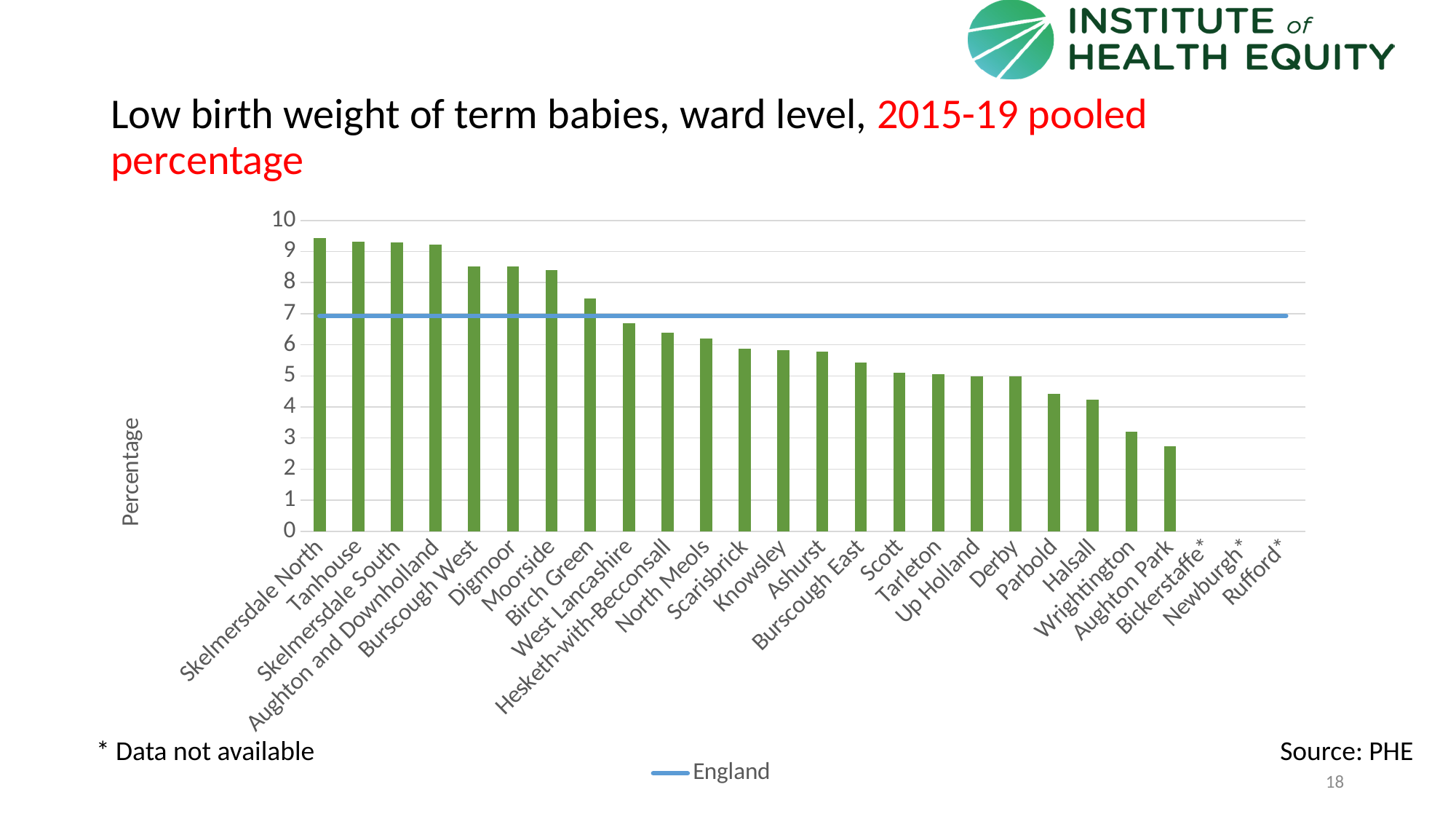

# Low birth weight of term babies, ward level, 2015-19 pooled percentage

### Chart

| Category | Value | England |
|---|---|---|
| Skelmersdale North | 9.434 | 6.92913013034713 |
| Tanhouse | 9.3264 | 6.92913013034713 |
| Skelmersdale South | 9.2896 | 6.92913013034713 |
| Aughton and Downholland | 9.2105 | 6.92913013034713 |
| Burscough West | 8.5271 | 6.92913013034713 |
| Digmoor | 8.5227 | 6.92913013034713 |
| Moorside | 8.3942 | 6.92913013034713 |
| Birch Green | 7.4919 | 6.92913013034713 |
| West Lancashire | 6.69931439764936 | 6.92913013034713 |
| Hesketh-with-Becconsall | 6.3953 | 6.92913013034713 |
| North Meols | 6.1983 | 6.92913013034713 |
| Scarisbrick | 5.8824 | 6.92913013034713 |
| Knowsley | 5.8201 | 6.92913013034713 |
| Ashurst | 5.7762 | 6.92913013034713 |
| Burscough East | 5.4299 | 6.92913013034713 |
| Scott | 5.098 | 6.92913013034713 |
| Tarleton | 5.0562 | 6.92913013034713 |
| Up Holland | 4.9808 | 6.92913013034713 |
| Derby | 4.9793 | 6.92913013034713 |
| Parbold | 4.4118 | 6.92913013034713 |
| Halsall | 4.2254 | 6.92913013034713 |
| Wrightington | 3.2 | 6.92913013034713 |
| Aughton Park | 2.7273 | 6.92913013034713 |
| Bickerstaffe* | None | 6.92913013034713 |
| Newburgh* | None | 6.92913013034713 |
| Rufford* | None | 6.92913013034713 |
* Data not available
Source: PHE
18